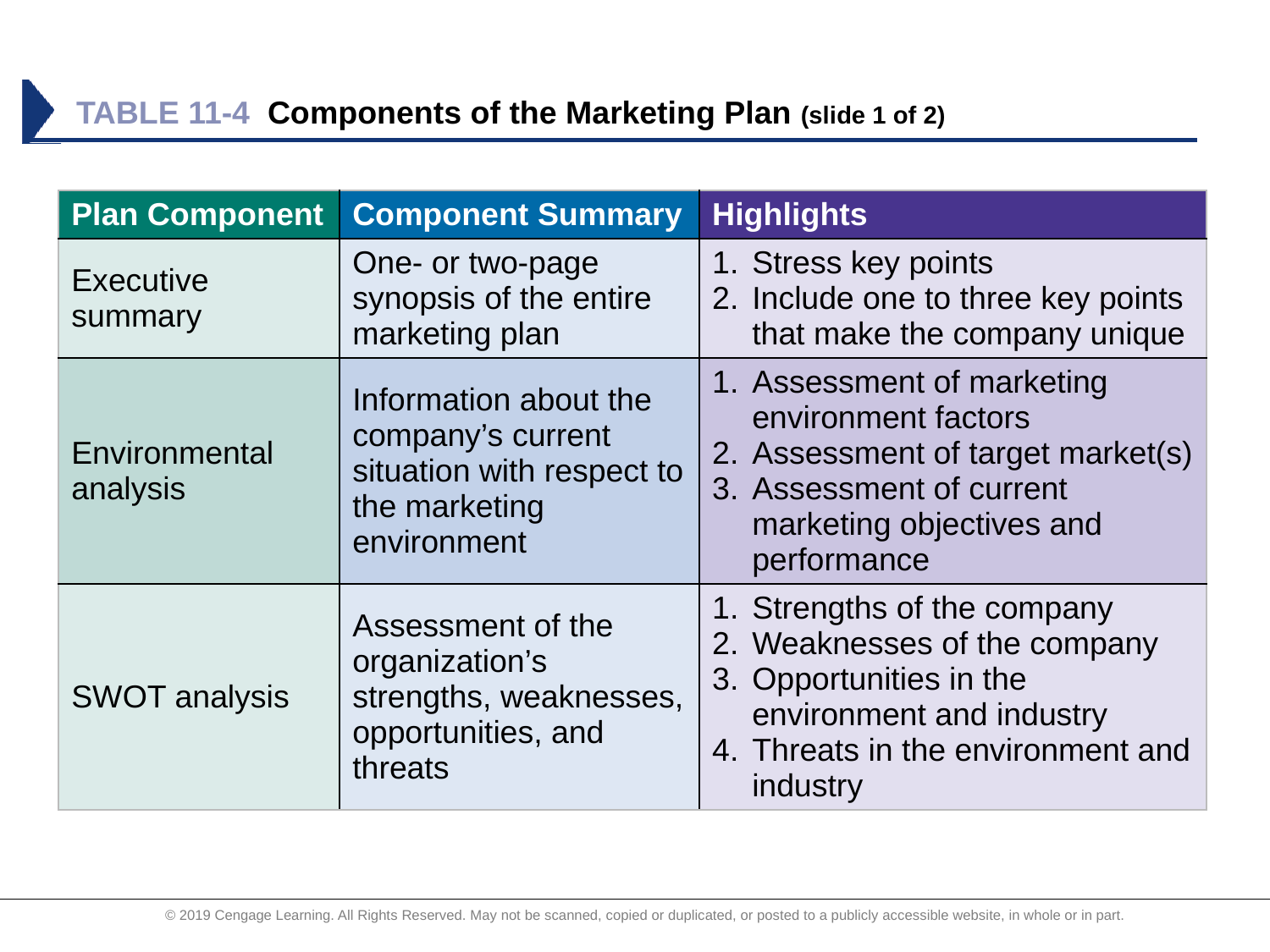

# TABLE 11-4	Components of the Marketing Plan (slide 1 of 2)
| Plan Component | Component Summary | Highlights |
| --- | --- | --- |
| Executive summary | One- or two-page synopsis of the entire marketing plan | Stress key points Include one to three key points that make the company unique |
| Environmental analysis | Information about the company’s current situation with respect to the marketing environment | Assessment of marketing environment factors Assessment of target market(s) Assessment of current marketing objectives and performance |
| SWOT analysis | Assessment of the organization’s strengths, weaknesses, opportunities, and threats | Strengths of the company Weaknesses of the company Opportunities in the environment and industry Threats in the environment and industry |